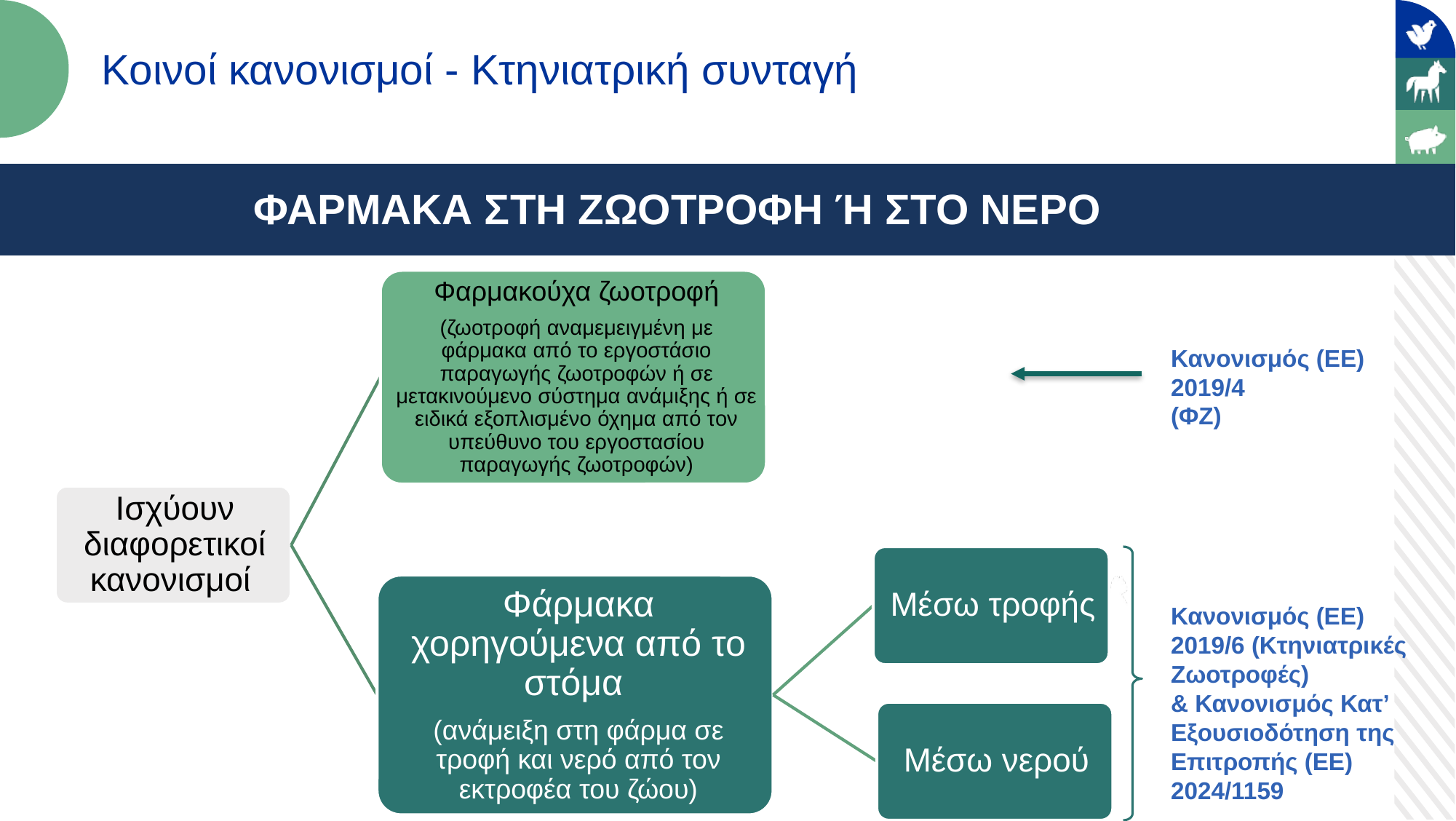

Κοινοί κανονισμοί - Κτηνιατρική συνταγή

Κοινοί κανονισμοί

ΦΑΡΜΑΚΑ ΣΤΗ ΖΩΟΤΡΟΦΗ Ή ΣΤΟ ΝΕΡΟ

Ισχύουν διαφορετικοί κανονισμοί

Φαρμακούχα ζωοτροφή
(ζωοτροφή αναμεμειγμένη με φάρμακα από το εργοστάσιο παραγωγής ζωοτροφών ή σε μετακινούμενο σύστημα ανάμιξης ή σε ειδικά εξοπλισμένο όχημα από τον υπεύθυνο του εργοστασίου παραγωγής ζωοτροφών)

Φάρμακα χορηγούμενα από το στόμα
(ανάμειξη στη φάρμα σε τροφή και νερό από τον εκτροφέα του ζώου)

Μέσω τροφής

Μέσω νερού
Κανονισμός (EΕ) 2019/4
(ΦΖ)

Κανονισμός (ΕΕ) 2019/6 (Κτηνιατρικές Ζωοτροφές)
& Κανονισμός Κατ’ Εξουσιοδότηση της Επιτροπής (ΕΕ) 2024/1159